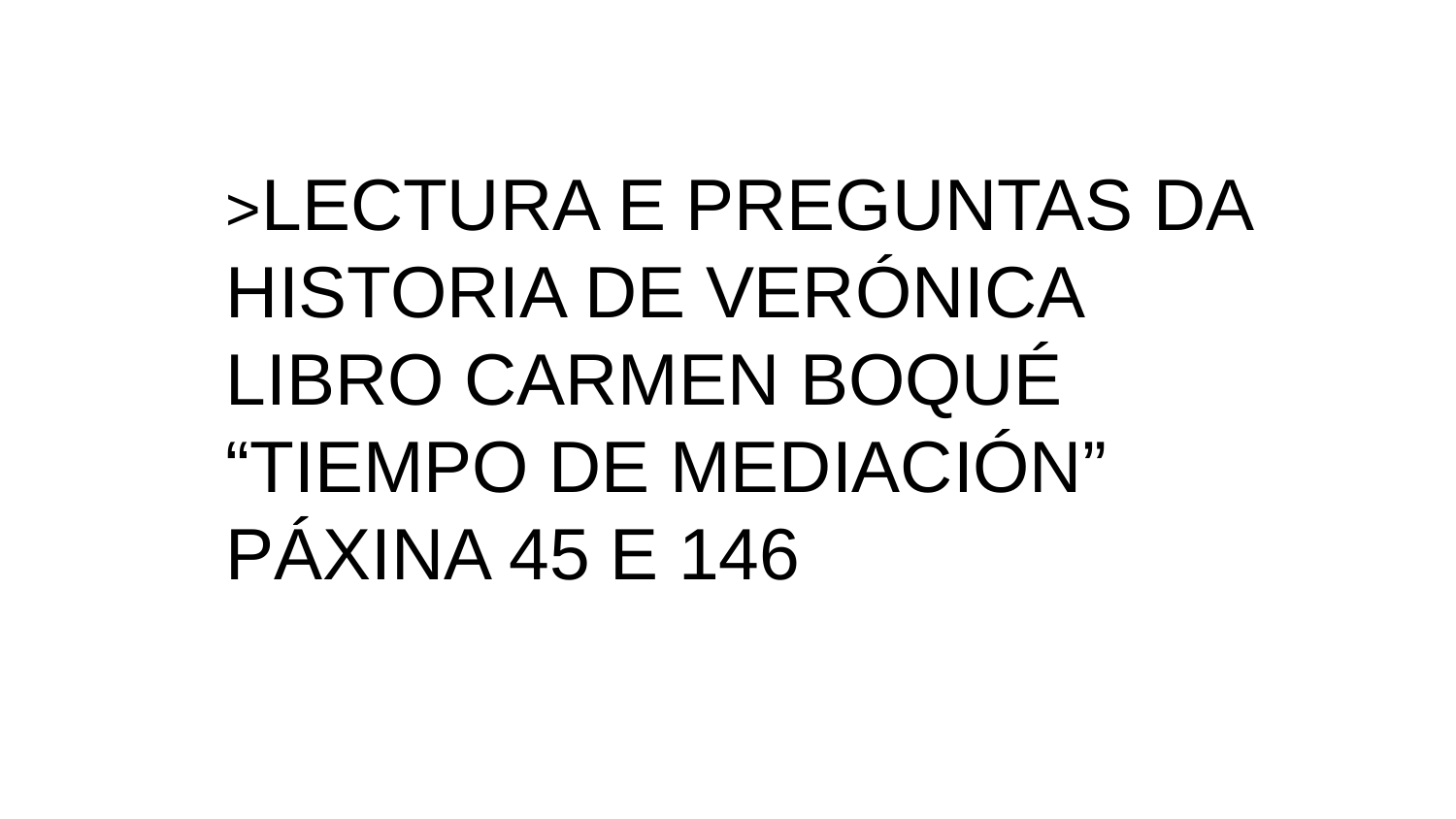

>LECTURA E PREGUNTAS DA HISTORIA DE VERÓNICA
LIBRO CARMEN BOQUÉ “TIEMPO DE MEDIACIÓN” PÁXINA 45 E 146